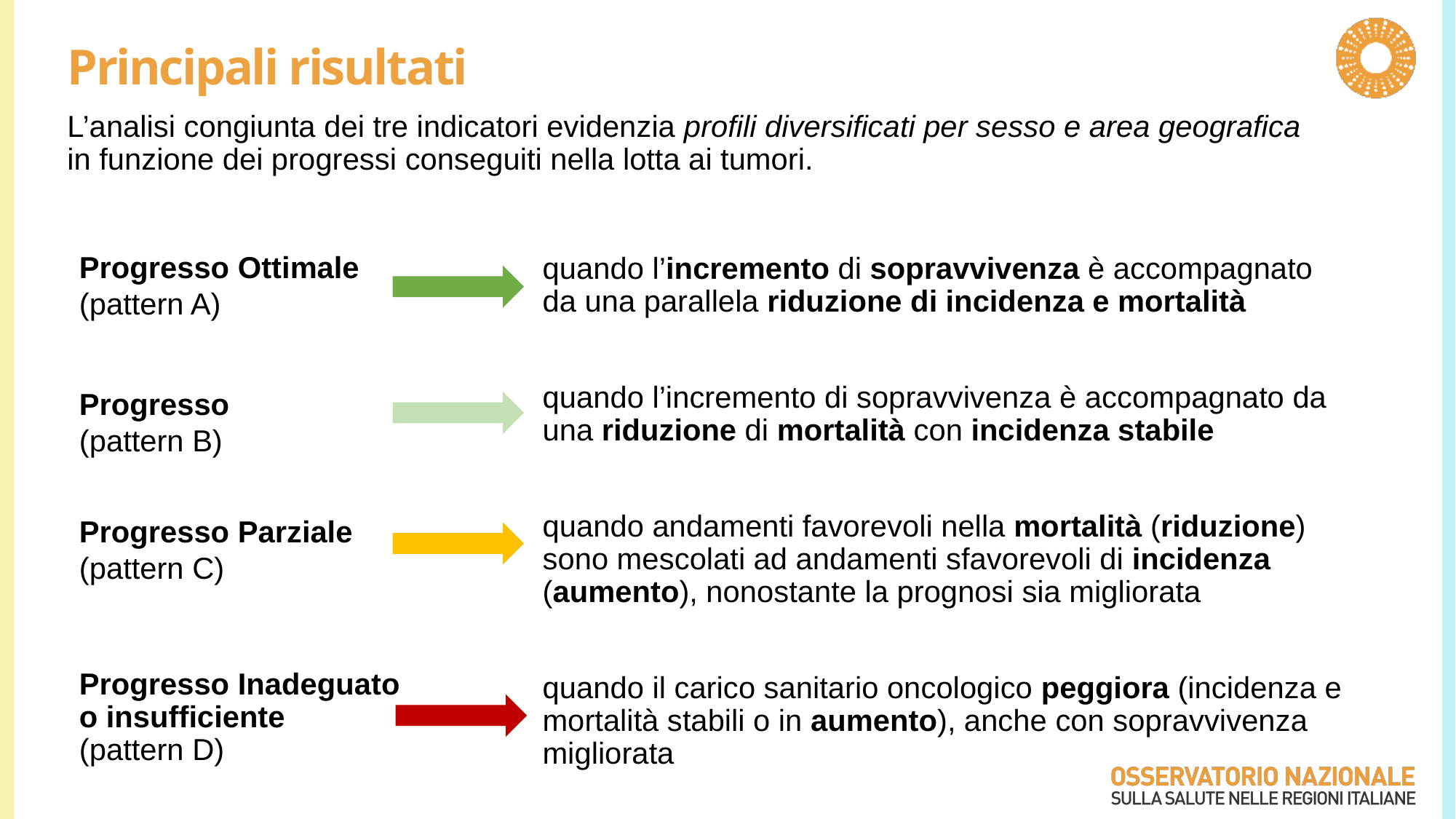

# Principali risultati

quando l’incremento di sopravvivenza è accompagnato da una parallela riduzione di incidenza e mortalità

quando l’incremento di sopravvivenza è accompagnato da una riduzione di mortalità con incidenza stabile

quando andamenti favorevoli nella mortalità (riduzione) sono mescolati ad andamenti sfavorevoli di incidenza (aumento), nonostante la prognosi sia migliorata

quando il carico sanitario oncologico peggiora (incidenza e mortalità stabili o in aumento), anche con sopravvivenza migliorata
L’analisi congiunta dei tre indicatori evidenzia profili diversificati per sesso e area geografica in funzione dei progressi conseguiti nella lotta ai tumori.

Progresso Ottimale
(pattern A)

Progresso
(pattern B)

Progresso Parziale
(pattern C)

Progresso Inadeguato                        o insufficiente
(pattern D)